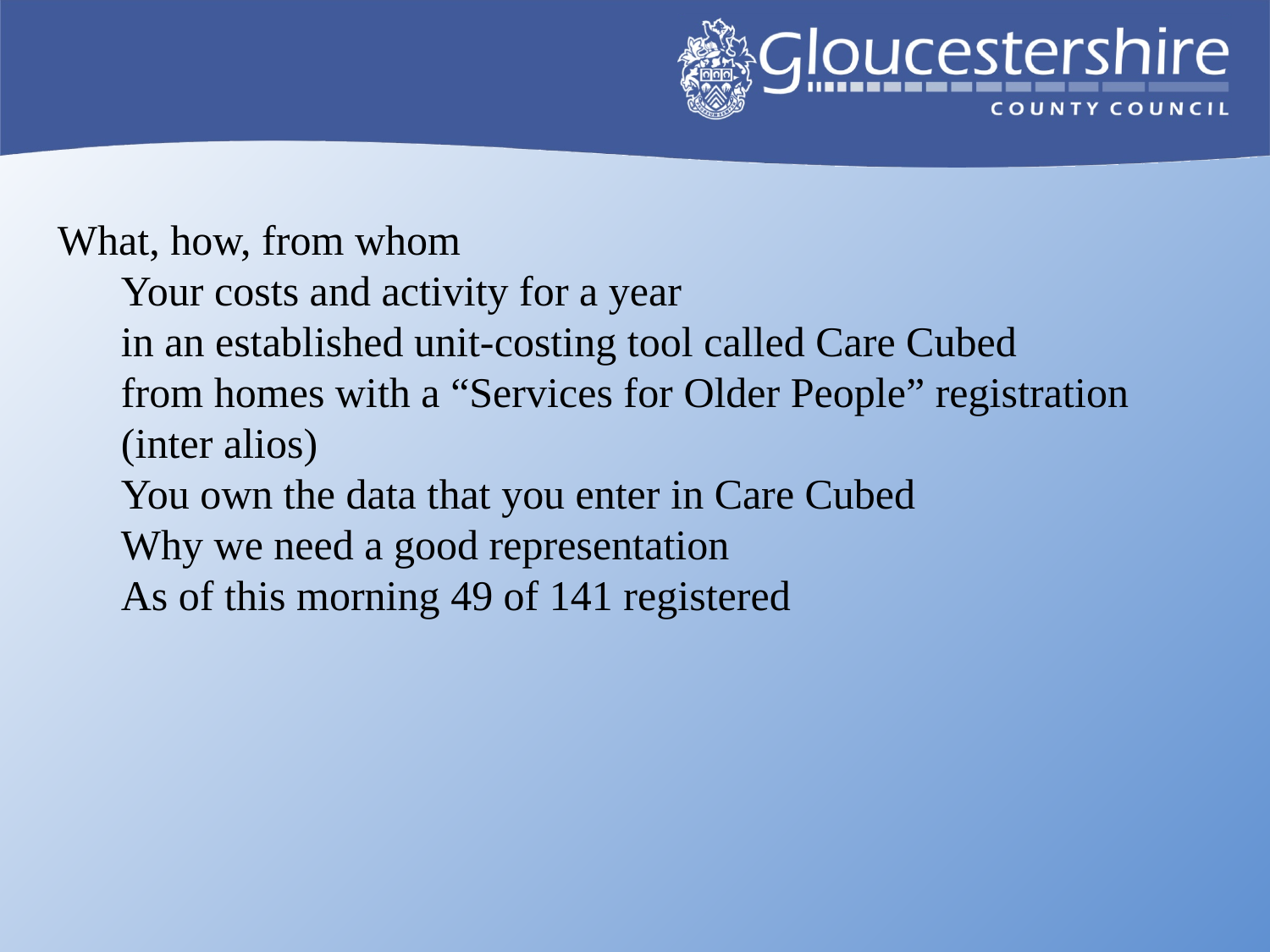

What, how, from whom
Your costs and activity for a year
in an established unit-costing tool called Care Cubed
from homes with a “Services for Older People” registration (inter alios)
You own the data that you enter in Care Cubed
Why we need a good representation
As of this morning 49 of 141 registered